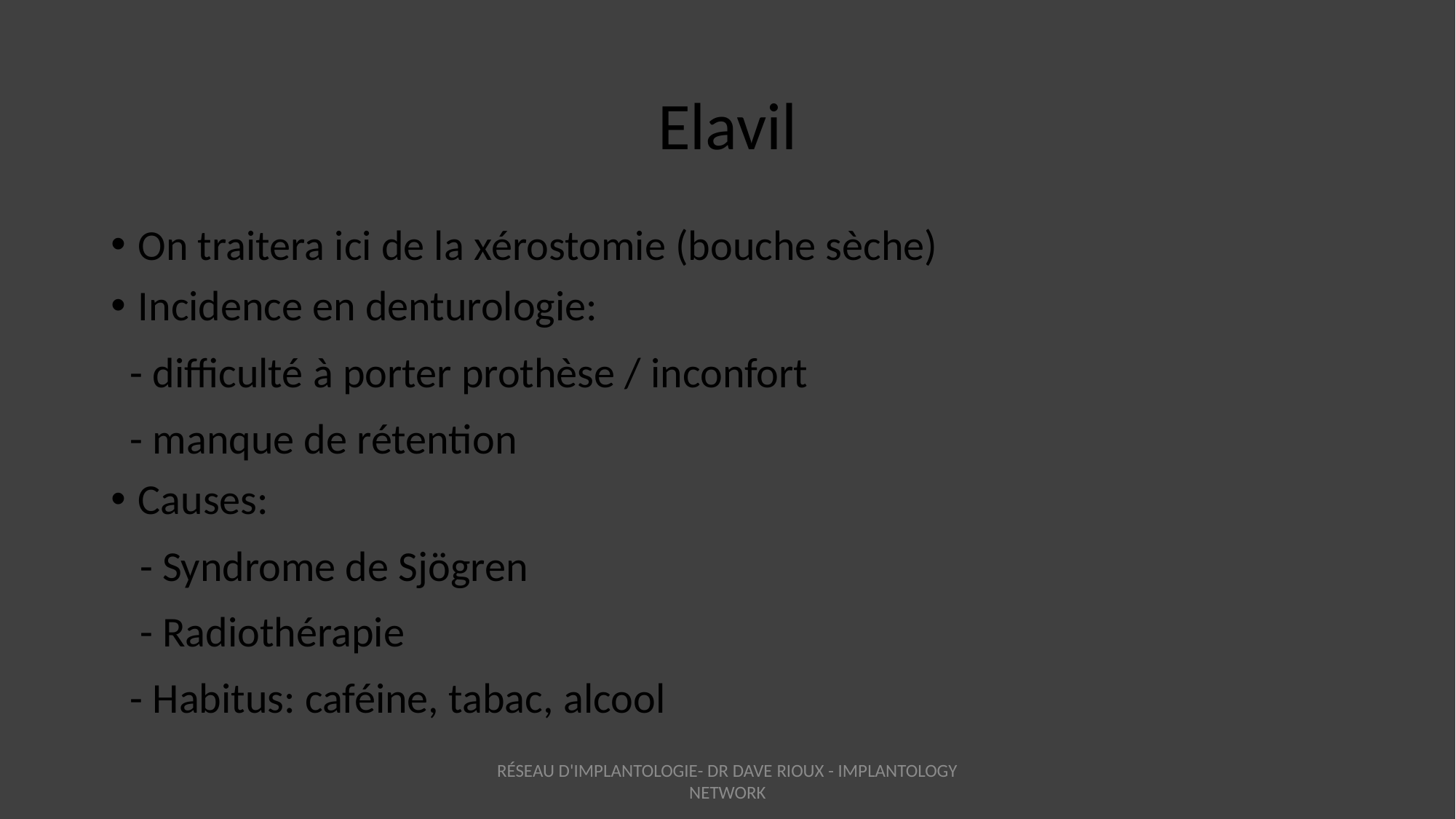

Elavil
On traitera ici de la xérostomie (bouche sèche)
Incidence en denturologie:
  - difficulté à porter prothèse / inconfort
  - manque de rétention
Causes:
   - Syndrome de Sjögren
   - Radiothérapie
  - Habitus: caféine, tabac, alcool

RÉSEAU D'IMPLANTOLOGIE- DR DAVE RIOUX - IMPLANTOLOGY NETWORK